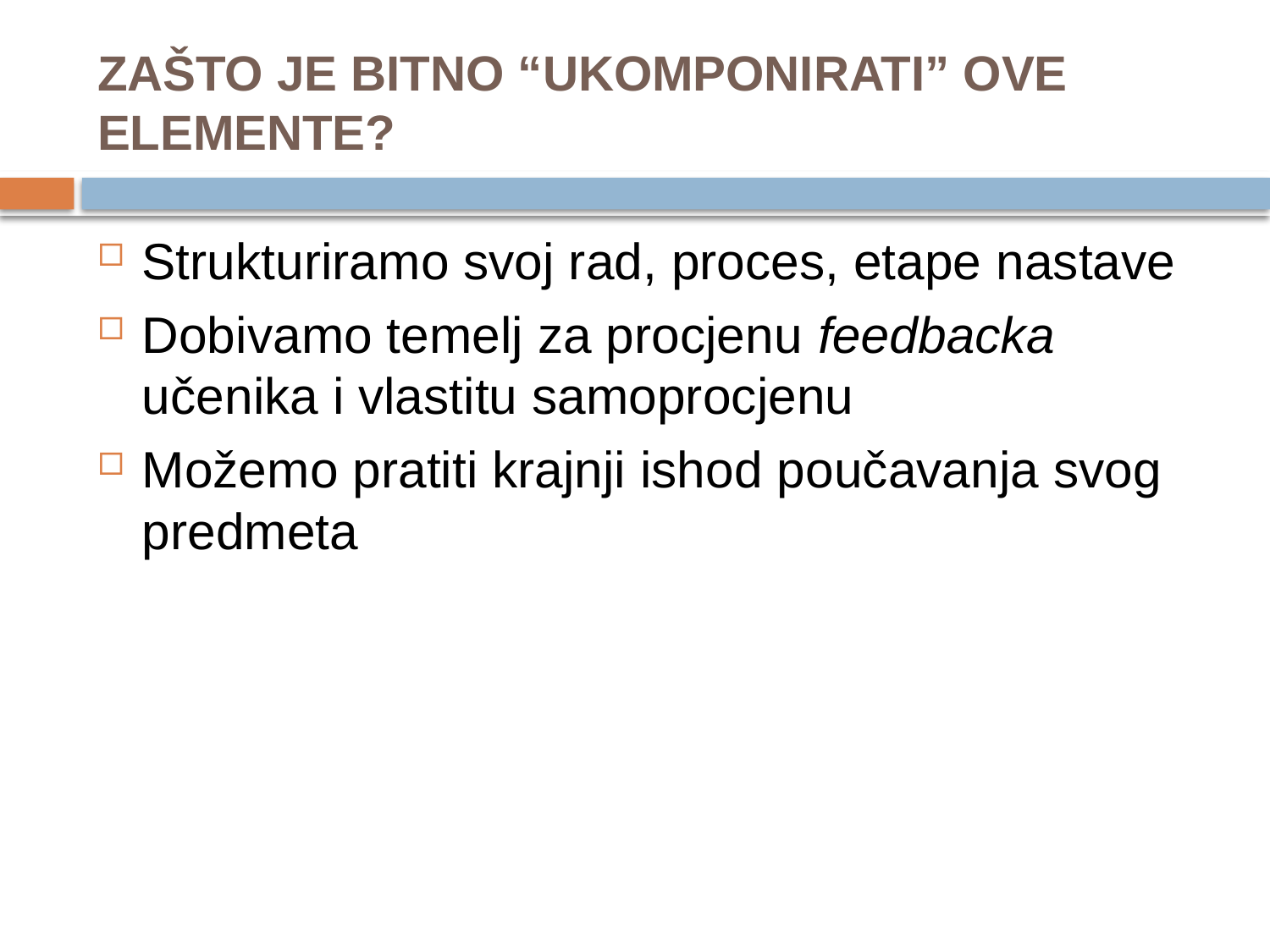

# ZAŠTO JE BITNO “UKOMPONIRATI” OVE ELEMENTE?
Strukturiramo svoj rad, proces, etape nastave
Dobivamo temelj za procjenu feedbacka učenika i vlastitu samoprocjenu
Možemo pratiti krajnji ishod poučavanja svog predmeta